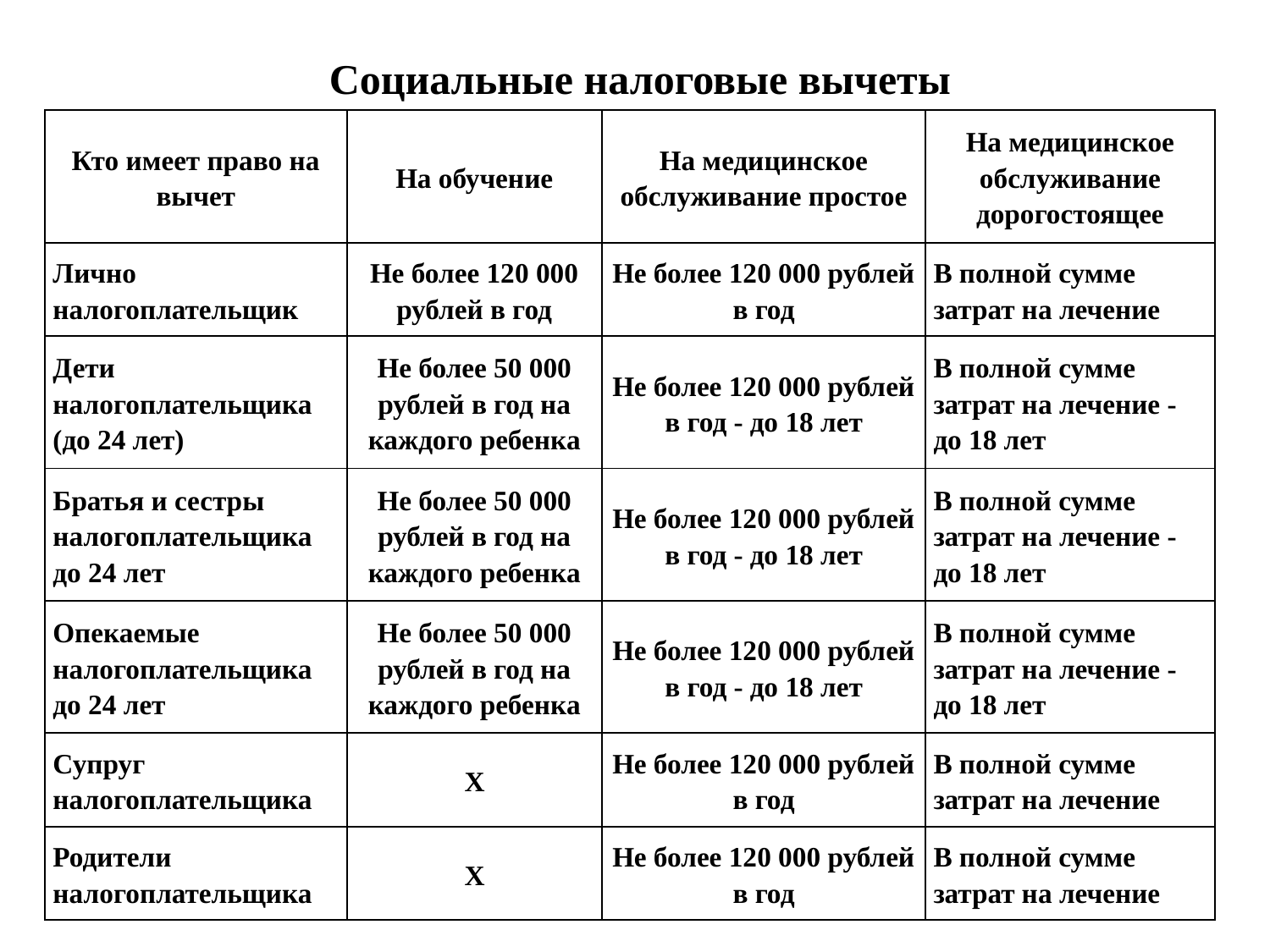

Социальные налоговые вычеты
| Кто имеет право на вычет | На обучение | На медицинское обслуживание простое | На медицинское обслуживание дорогостоящее |
| --- | --- | --- | --- |
| Лично налогоплательщик | Не более 120 000 рублей в год | Не более 120 000 рублей в год | В полной сумме затрат на лечение |
| Дети налогоплательщика (до 24 лет) | Не более 50 000 рублей в год на каждого ребенка | Не более 120 000 рублей в год - до 18 лет | В полной сумме затрат на лечение - до 18 лет |
| Братья и сестры налогоплательщика до 24 лет | Не более 50 000 рублей в год на каждого ребенка | Не более 120 000 рублей в год - до 18 лет | В полной сумме затрат на лечение - до 18 лет |
| Опекаемые налогоплательщика до 24 лет | Не более 50 000 рублей в год на каждого ребенка | Не более 120 000 рублей в год - до 18 лет | В полной сумме затрат на лечение - до 18 лет |
| Супруг налогоплательщика | Х | Не более 120 000 рублей в год | В полной сумме затрат на лечение |
| Родители налогоплательщика | Х | Не более 120 000 рублей в год | В полной сумме затрат на лечение |